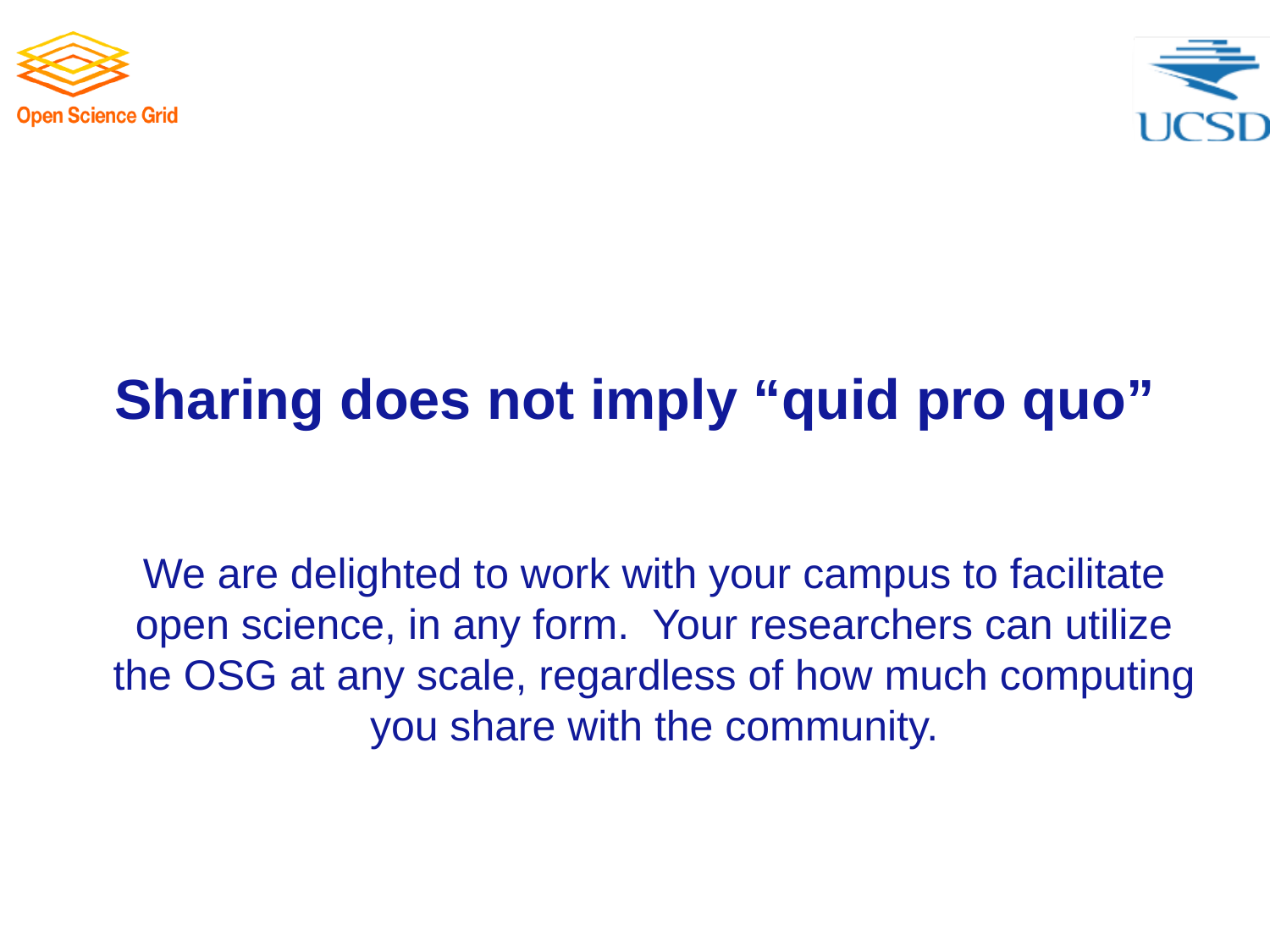

# Sharing does not imply “quid pro quo”
We are delighted to work with your campus to facilitate open science, in any form.  Your researchers can utilize the OSG at any scale, regardless of how much computing you share with the community.